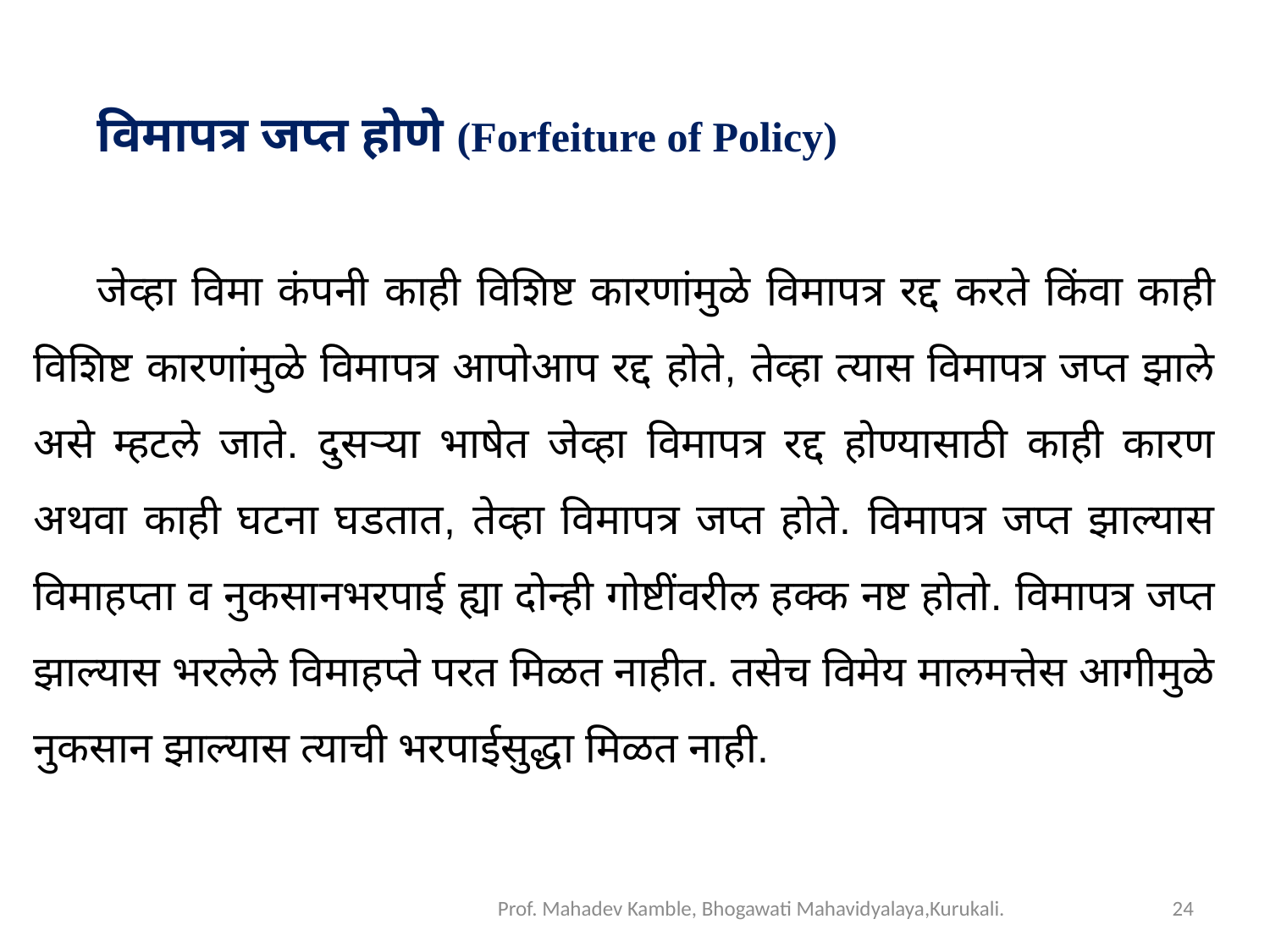

विमापत्र जप्त होणे (Forfeiture of Policy)

जेव्हा विमा कंपनी काही विशिष्ट कारणांमुळे विमापत्र रद्द करते किंवा काही विशिष्ट कारणांमुळे विमापत्र आपोआप रद्द होते, तेव्हा त्यास विमापत्र जप्त झाले असे म्हटले जाते. दुसऱ्या भाषेत जेव्हा विमापत्र रद्द होण्यासाठी काही कारण अथवा काही घटना घडतात, तेव्हा विमापत्र जप्त होते. विमापत्र जप्त झाल्यास विमाहप्ता व नुकसानभरपाई ह्या दोन्ही गोष्टींवरील हक्क नष्ट होतो. विमापत्र जप्त झाल्यास भरलेले विमाहप्ते परत मिळत नाहीत. तसेच विमेय मालमत्तेस आगीमुळे नुकसान झाल्यास त्याची भरपाईसुद्धा मिळत नाही.
Prof. Mahadev Kamble, Bhogawati Mahavidyalaya,Kurukali.
24